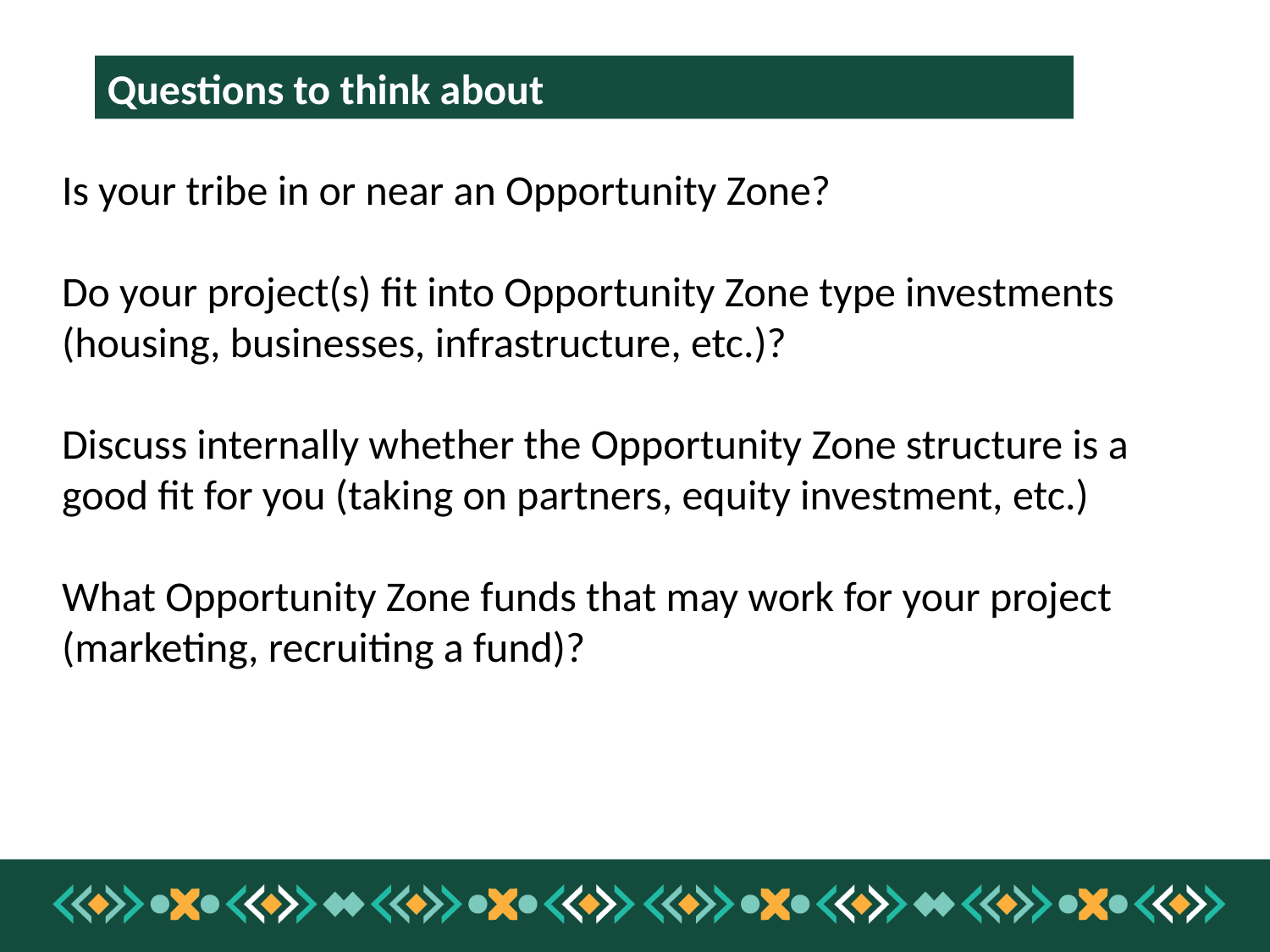

Questions to think about
Is your tribe in or near an Opportunity Zone?

Do your project(s) fit into Opportunity Zone type investments (housing, businesses, infrastructure, etc.)?

Discuss internally whether the Opportunity Zone structure is a good fit for you (taking on partners, equity investment, etc.)

What Opportunity Zone funds that may work for your project (marketing, recruiting a fund)?